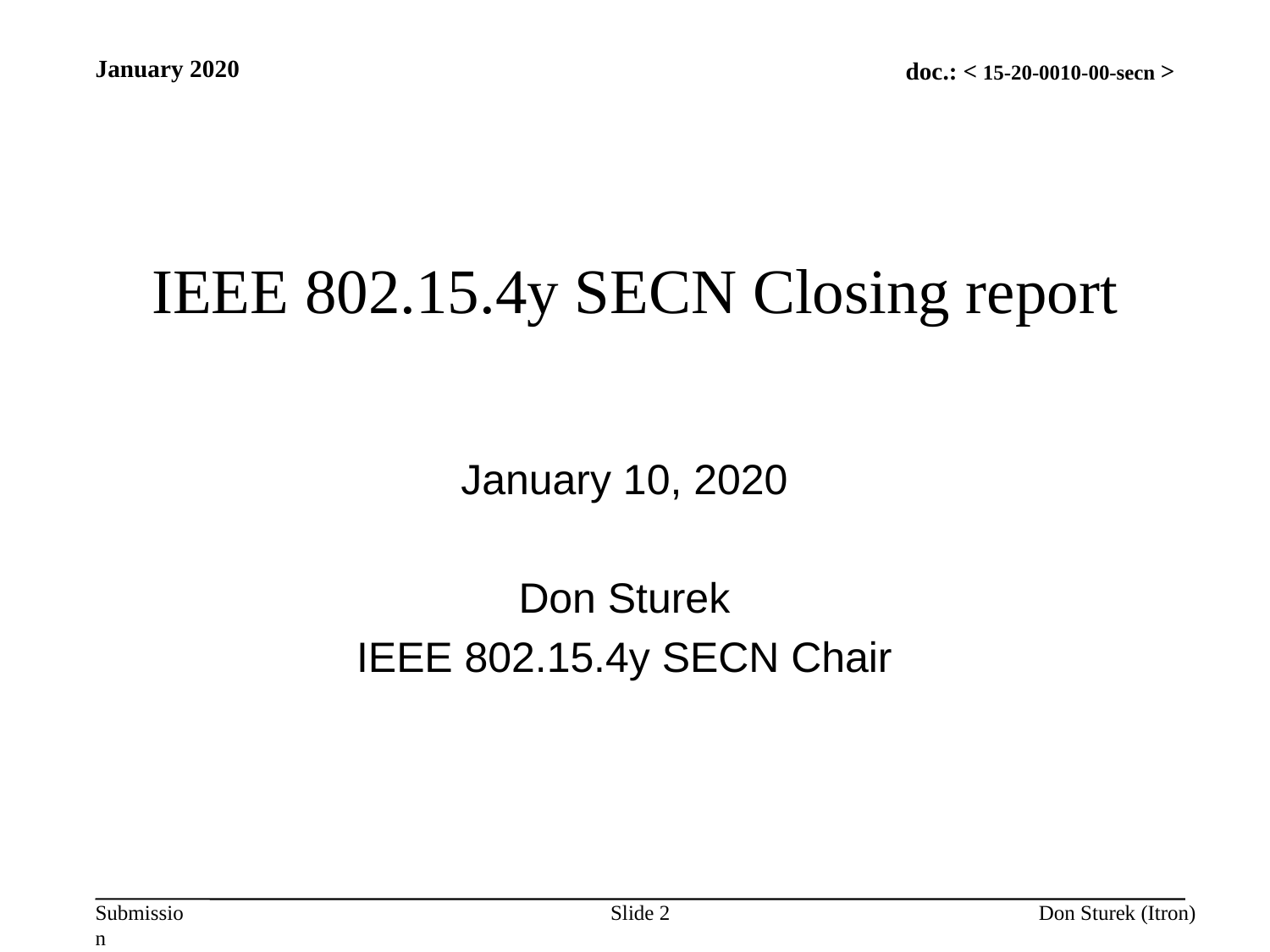

January 2020
# IEEE 802.15.4y SECN Closing report
January 10, 2020

Don Sturek
IEEE 802.15.4y SECN Chair

Slide 2
Don Sturek (Itron)